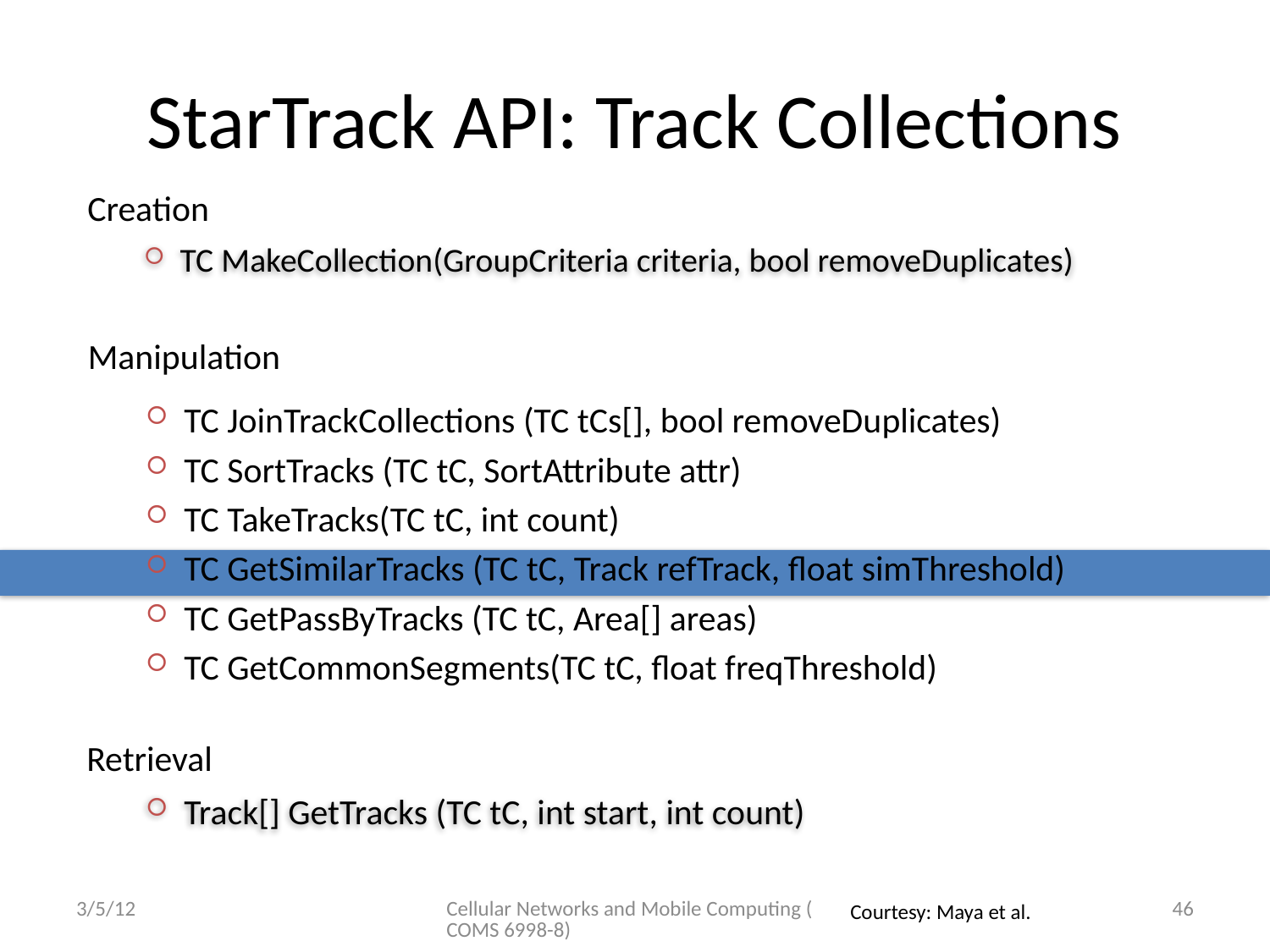

# StarTrack API: Track Collections
Creation
TC MakeCollection(GroupCriteria criteria, bool removeDuplicates)
Manipulation
TC JoinTrackCollections (TC tCs[], bool removeDuplicates)
TC SortTracks (TC tC, SortAttribute attr)
TC TakeTracks(TC tC, int count)
TC GetSimilarTracks (TC tC, Track refTrack, float simThreshold)
TC GetPassByTracks (TC tC, Area[] areas)
TC GetCommonSegments(TC tC, float freqThreshold)

Retrieval
Track[] GetTracks (TC tC, int start, int count)
3/5/12
Cellular Networks and Mobile Computing (COMS 6998-8)
46
Courtesy: Maya et al.